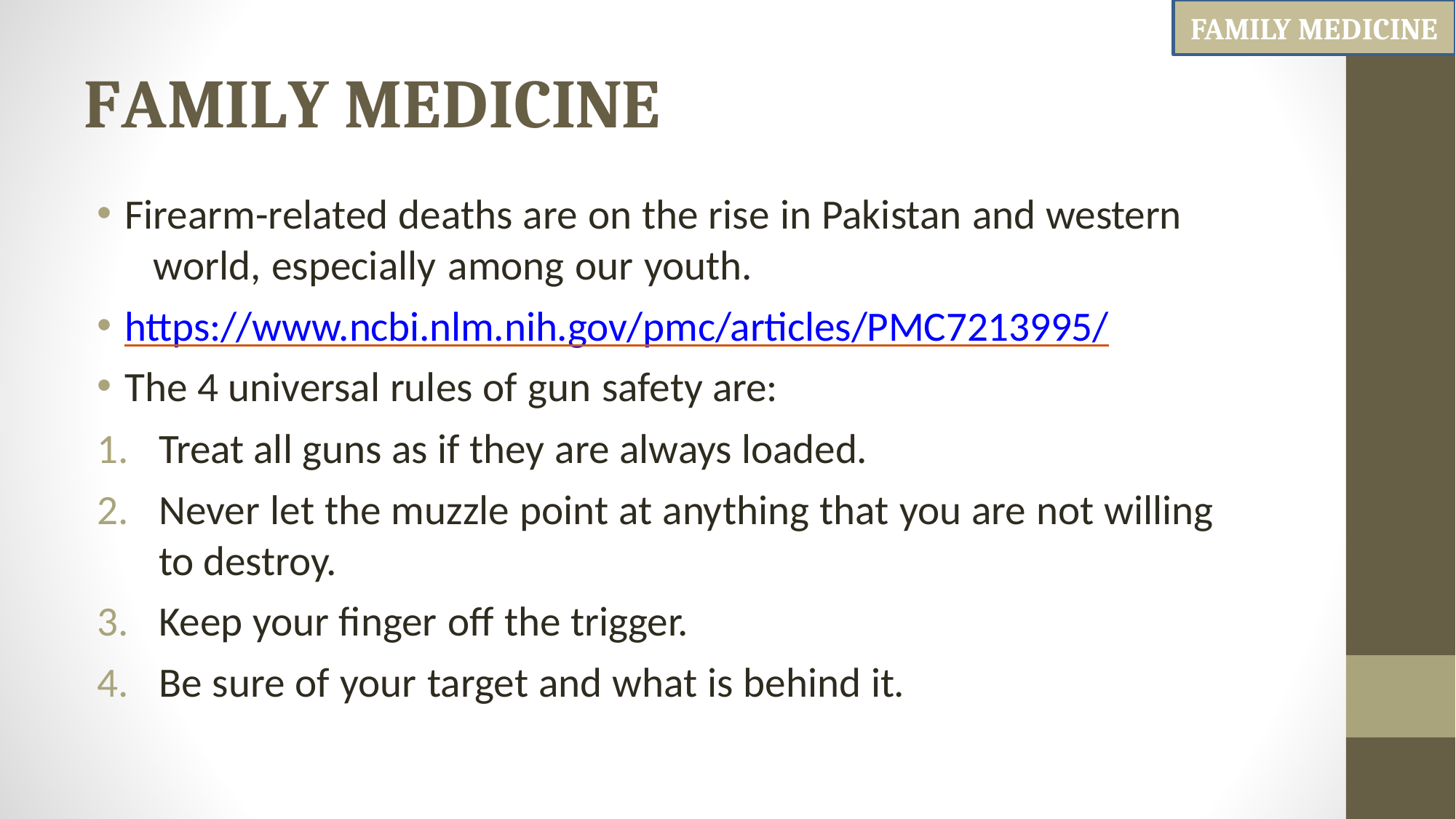

FAMILY MEDICINE
# FAMILY MEDICINE
Firearm-related deaths are on the rise in Pakistan and western 	world, especially among our youth.
https://www.ncbi.nlm.nih.gov/pmc/articles/PMC7213995/
The 4 universal rules of gun safety are:
Treat all guns as if they are always loaded.
Never let the muzzle point at anything that you are not willing to destroy.
Keep your finger off the trigger.
Be sure of your target and what is behind it.